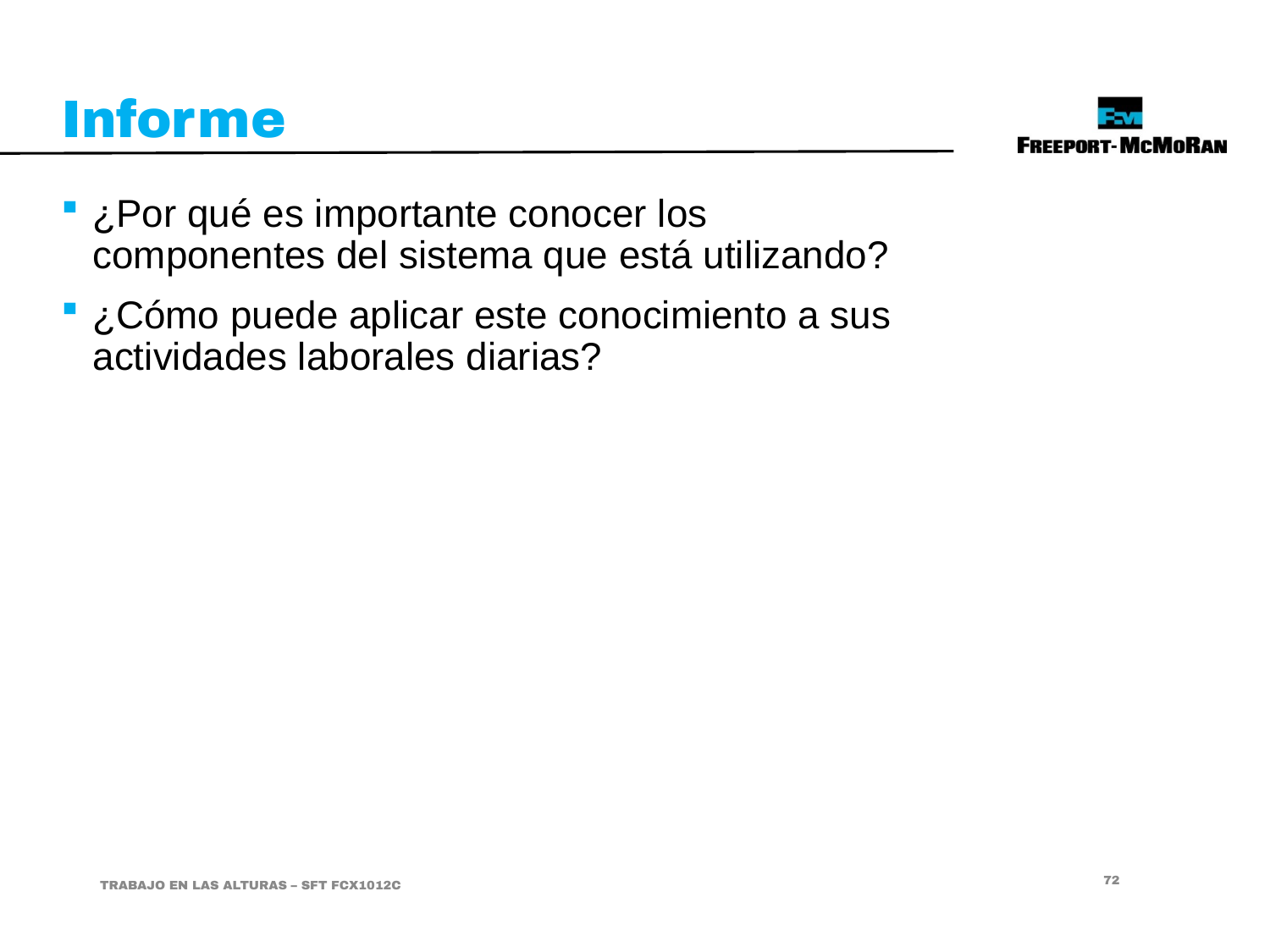

Informe
¿Por qué es importante conocer los componentes del sistema que está utilizando?
¿Cómo puede aplicar este conocimiento a sus actividades laborales diarias?

72
TRABAJO EN LAS ALTURAS – SFT FCX1012C